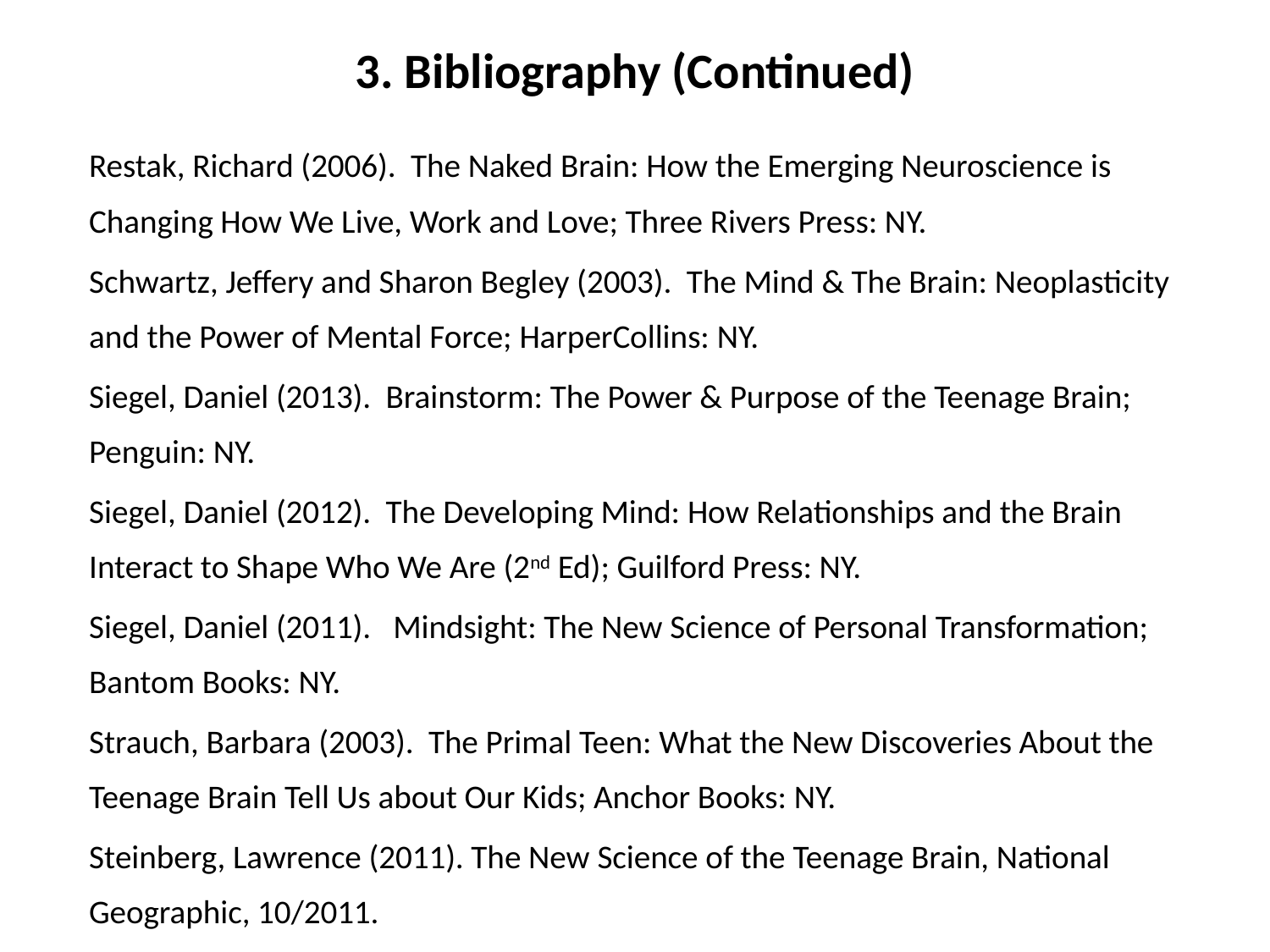

# 3. Bibliography (Continued)
Restak, Richard (2006).  The Naked Brain: How the Emerging Neuroscience is Changing How We Live, Work and Love; Three Rivers Press: NY.
Schwartz, Jeffery and Sharon Begley (2003).  The Mind & The Brain: Neoplasticity and the Power of Mental Force; HarperCollins: NY.
Siegel, Daniel (2013).  Brainstorm: The Power & Purpose of the Teenage Brain; Penguin: NY.
Siegel, Daniel (2012).  The Developing Mind: How Relationships and the Brain Interact to Shape Who We Are (2nd Ed); Guilford Press: NY.
Siegel, Daniel (2011).   Mindsight: The New Science of Personal Transformation; Bantom Books: NY.
Strauch, Barbara (2003).  The Primal Teen: What the New Discoveries About the Teenage Brain Tell Us about Our Kids; Anchor Books: NY.
Steinberg, Lawrence (2011). The New Science of the Teenage Brain, National Geographic, 10/2011.